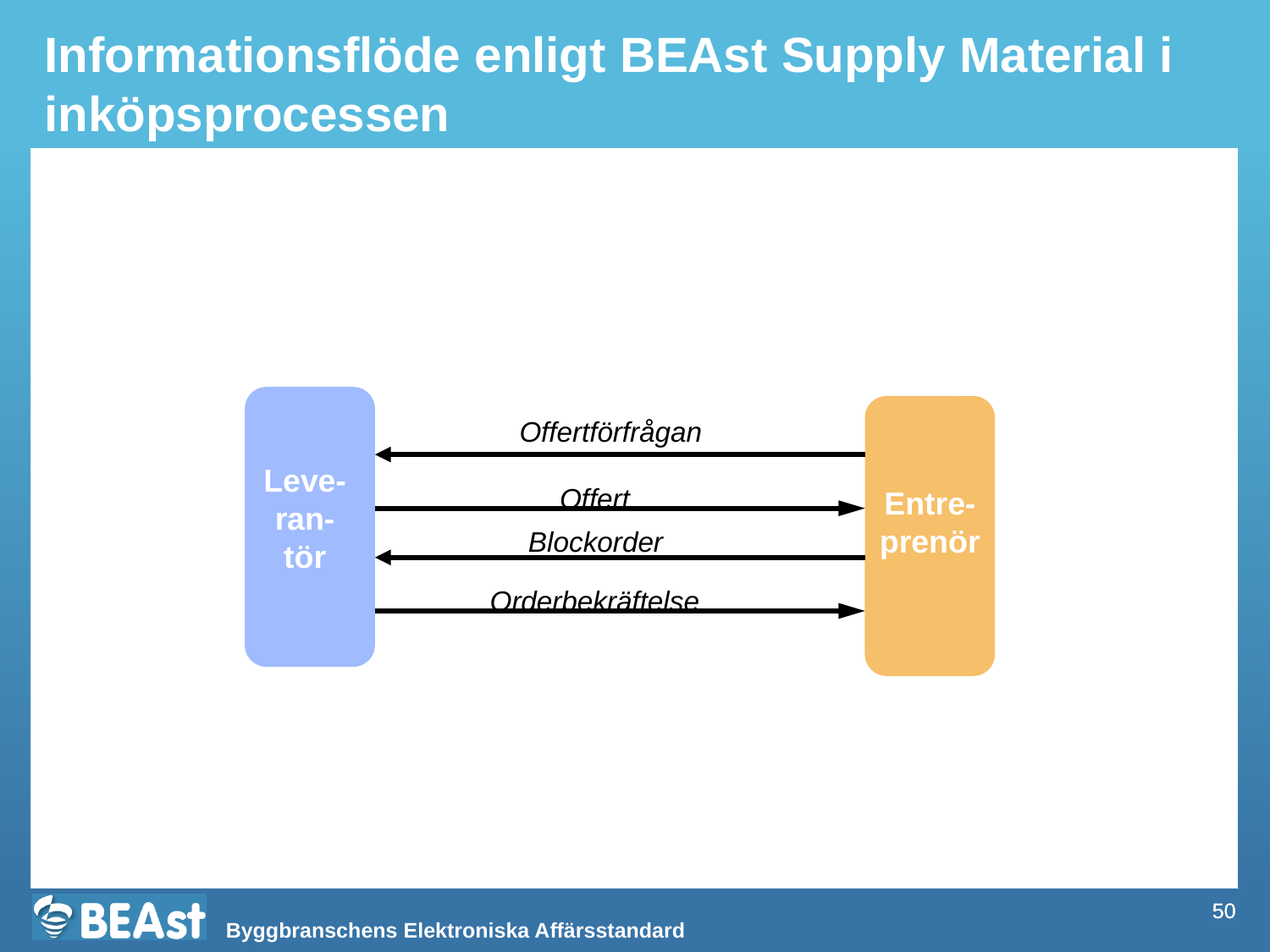

Informationsflöde enligt BEAst Supply Material i inköpsprocessen

Leve-
ran-
tör

Entre-prenör
Offertförfrågan
Offert
Blockorder
Orderbekräftelse
50
50